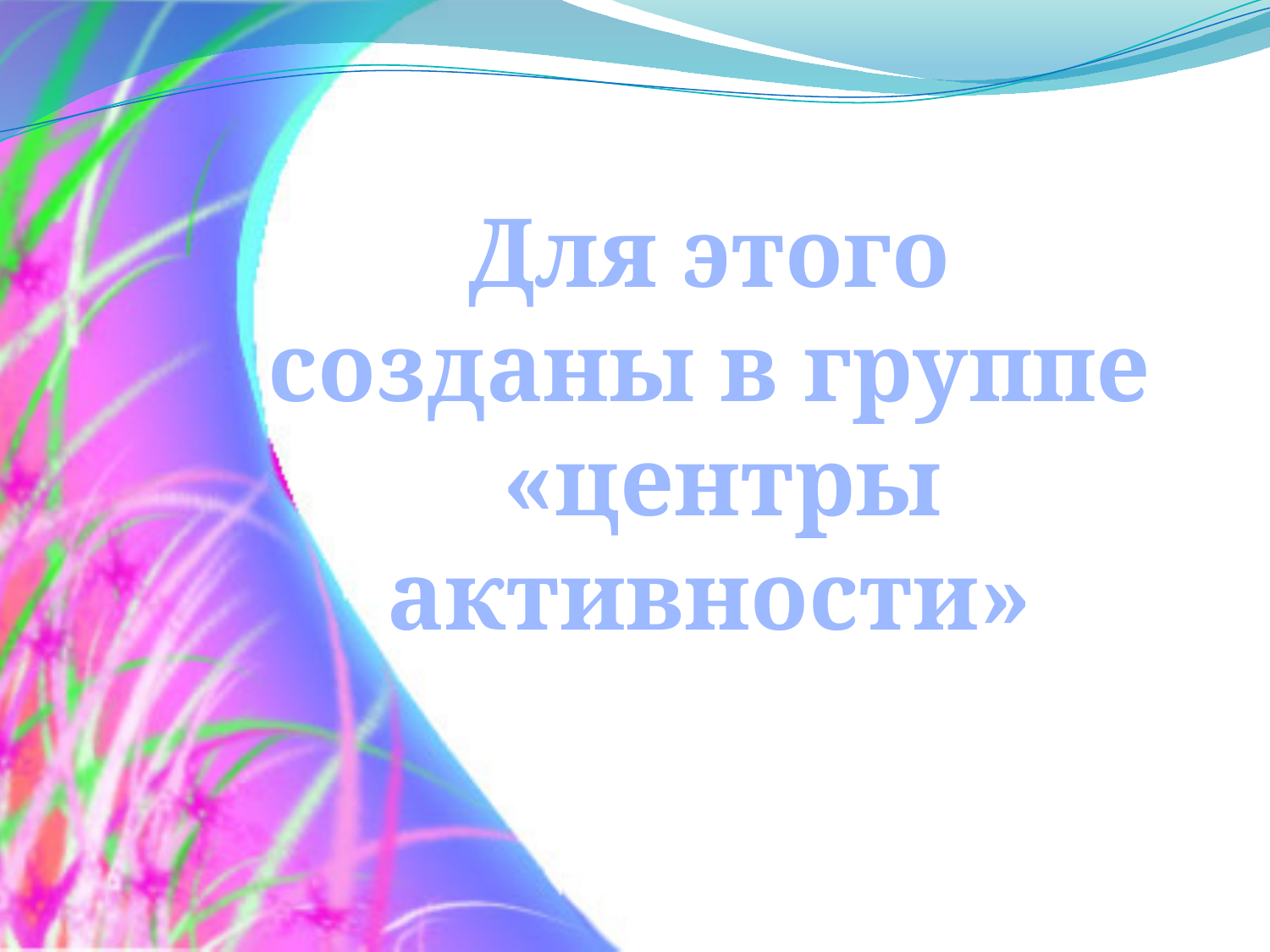

Для этого
 созданы в группе
 «центры активности»